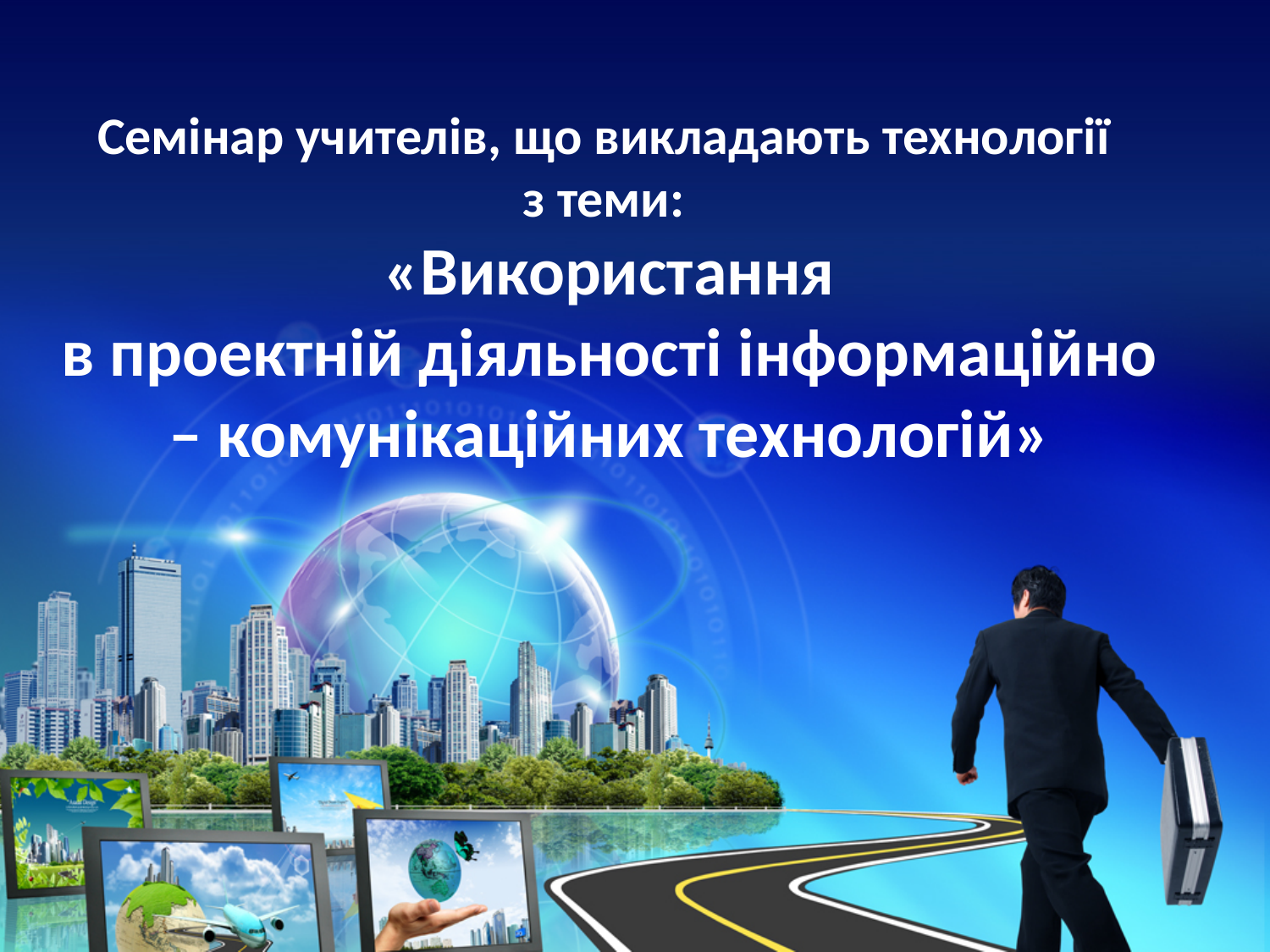

# Семінар учителів, що викладають технології з теми: «Використання в проектній діяльності інформаційно – комунікаційних технологій»